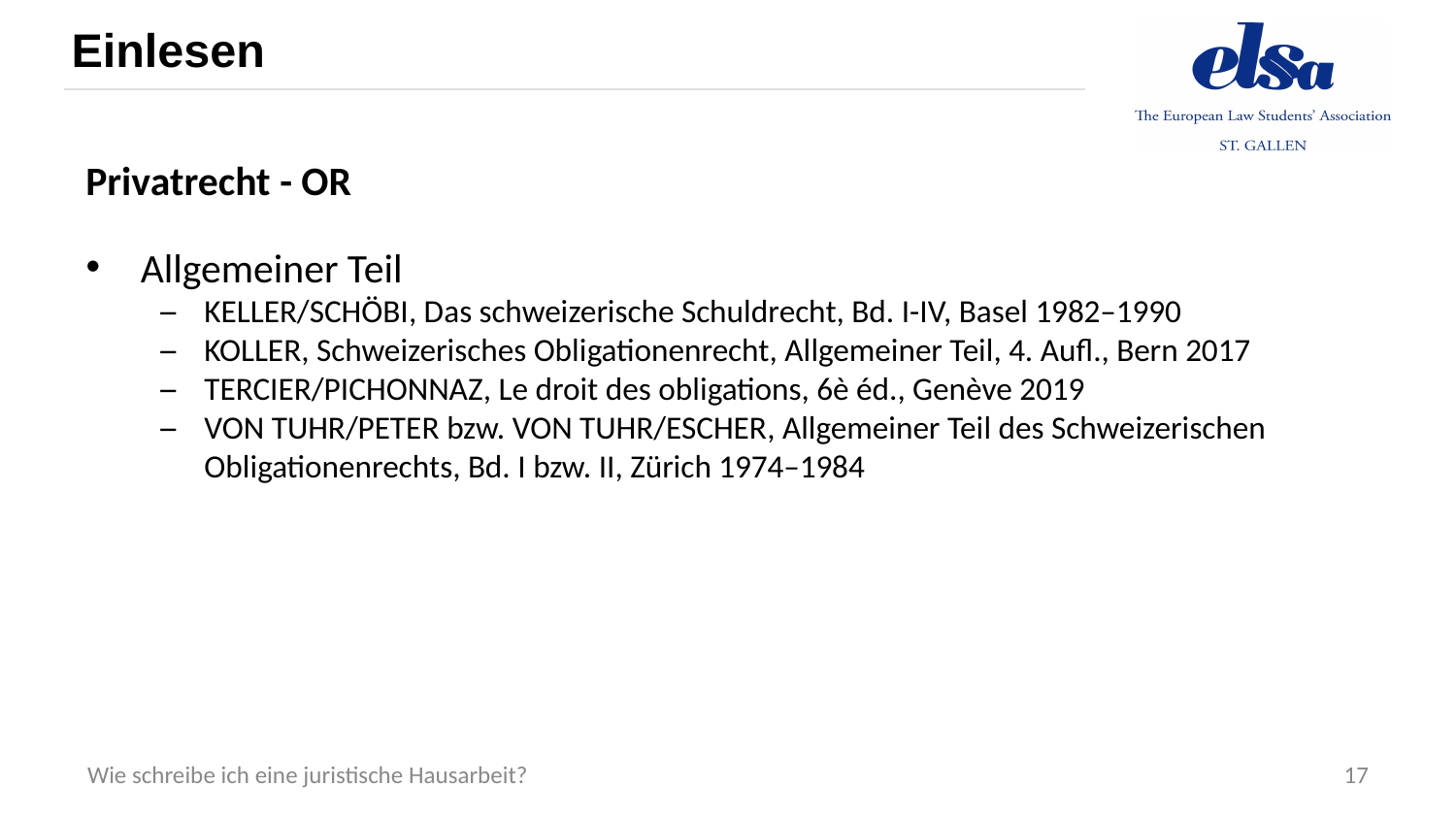

# Einlesen
Privatrecht - OR
Allgemeiner Teil
Keller/Schöbi, Das schweizerische Schuldrecht, Bd. I-IV, Basel 1982–1990
Koller, Schweizerisches Obligationenrecht, Allgemeiner Teil, 4. Aufl., Bern 2017
Tercier/Pichonnaz, Le droit des obligations, 6è éd., Genève 2019
von Tuhr/Peter bzw. von Tuhr/Escher, Allgemeiner Teil des Schweizerischen Obligationenrechts, Bd. I bzw. II, Zürich 1974–1984
17